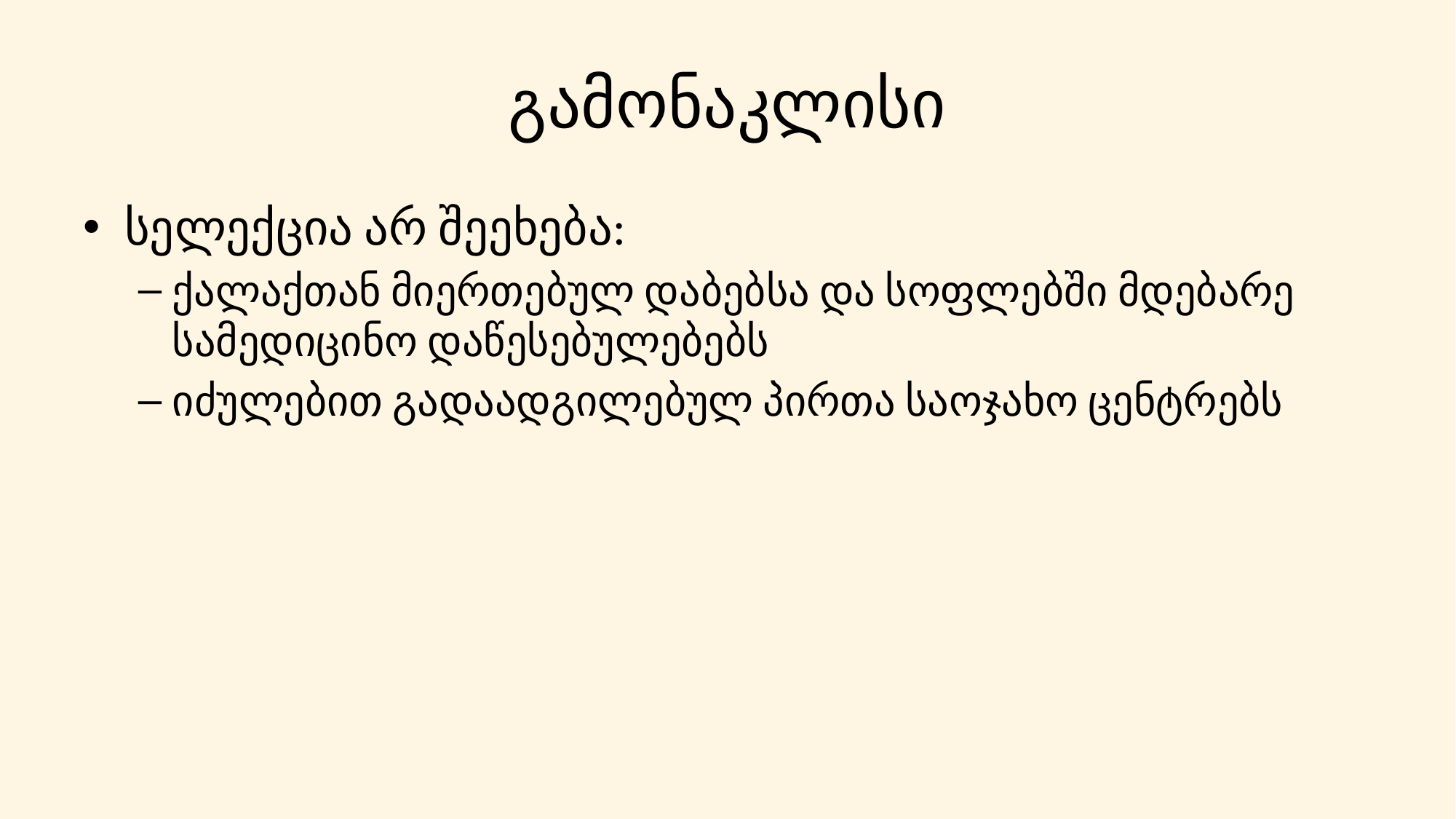

# გამონაკლისი
სელექცია არ შეეხება:
ქალაქთან მიერთებულ დაბებსა და სოფლებში მდებარე სამედიცინო დაწესებულებებს
იძულებით გადაადგილებულ პირთა საოჯახო ცენტრებს